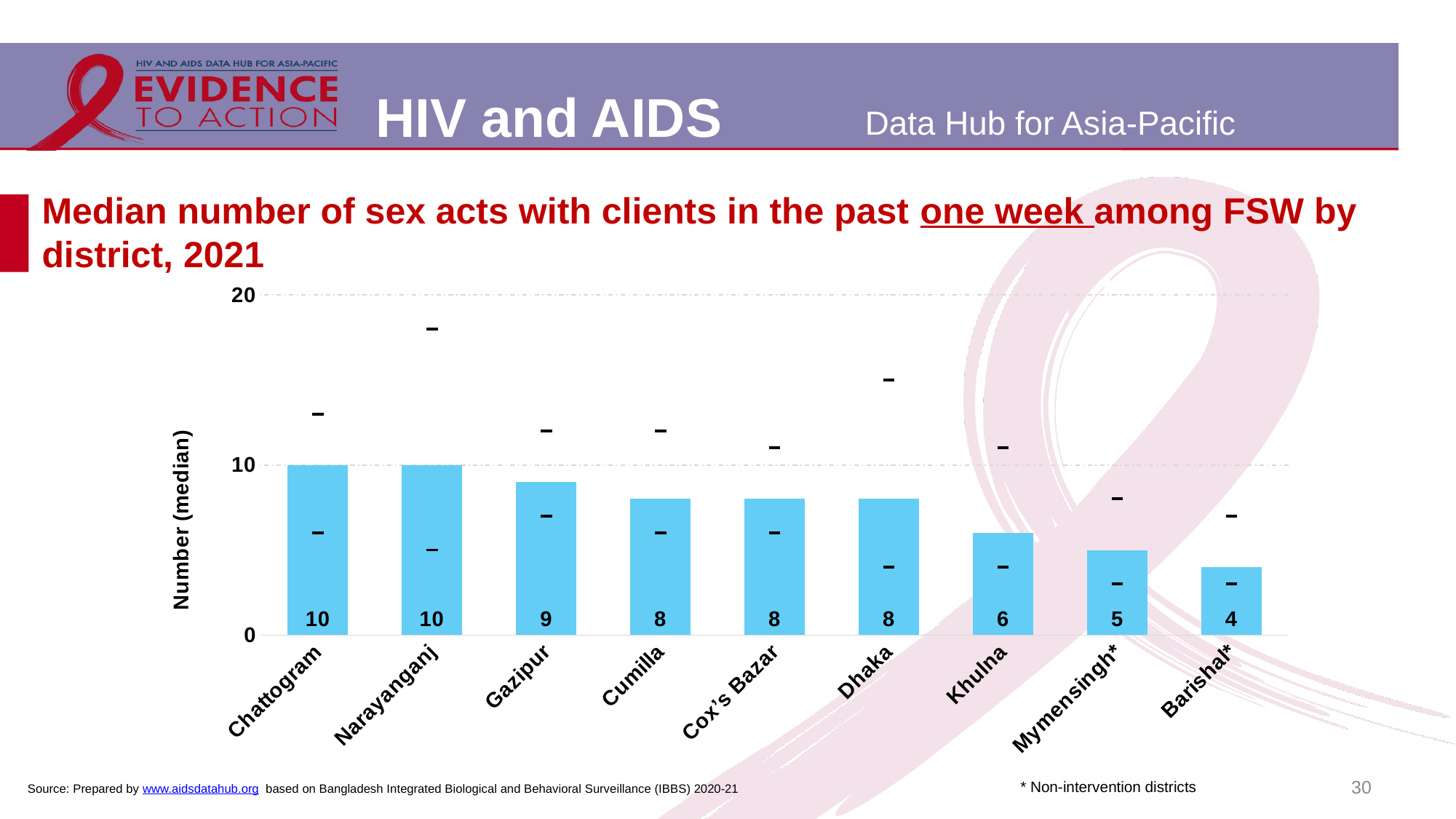

# Median number of sex acts with clients in the past one week among FSW by district, 2021

### Chart

| Category | Median | LL | UL |
|---|---|---|---|
| Chattogram | 10.0 | 6.0 | 13.0 |
| Narayanganj | 10.0 | 5.0 | 18.0 |
| Gazipur | 9.0 | 7.0 | 12.0 |
| Cumilla | 8.0 | 6.0 | 12.0 |
| Cox’s Bazar | 8.0 | 6.0 | 11.0 |
| Dhaka | 8.0 | 4.0 | 15.0 |
| Khulna | 6.0 | 4.0 | 11.0 |
| Mymensingh* | 5.0 | 3.0 | 8.0 |
| Barishal* | 4.0 | 3.0 | 7.0 |
30
* Non-intervention districts
Source: Prepared by www.aidsdatahub.org  based on Bangladesh Integrated Biological and Behavioral Surveillance (IBBS) 2020-21